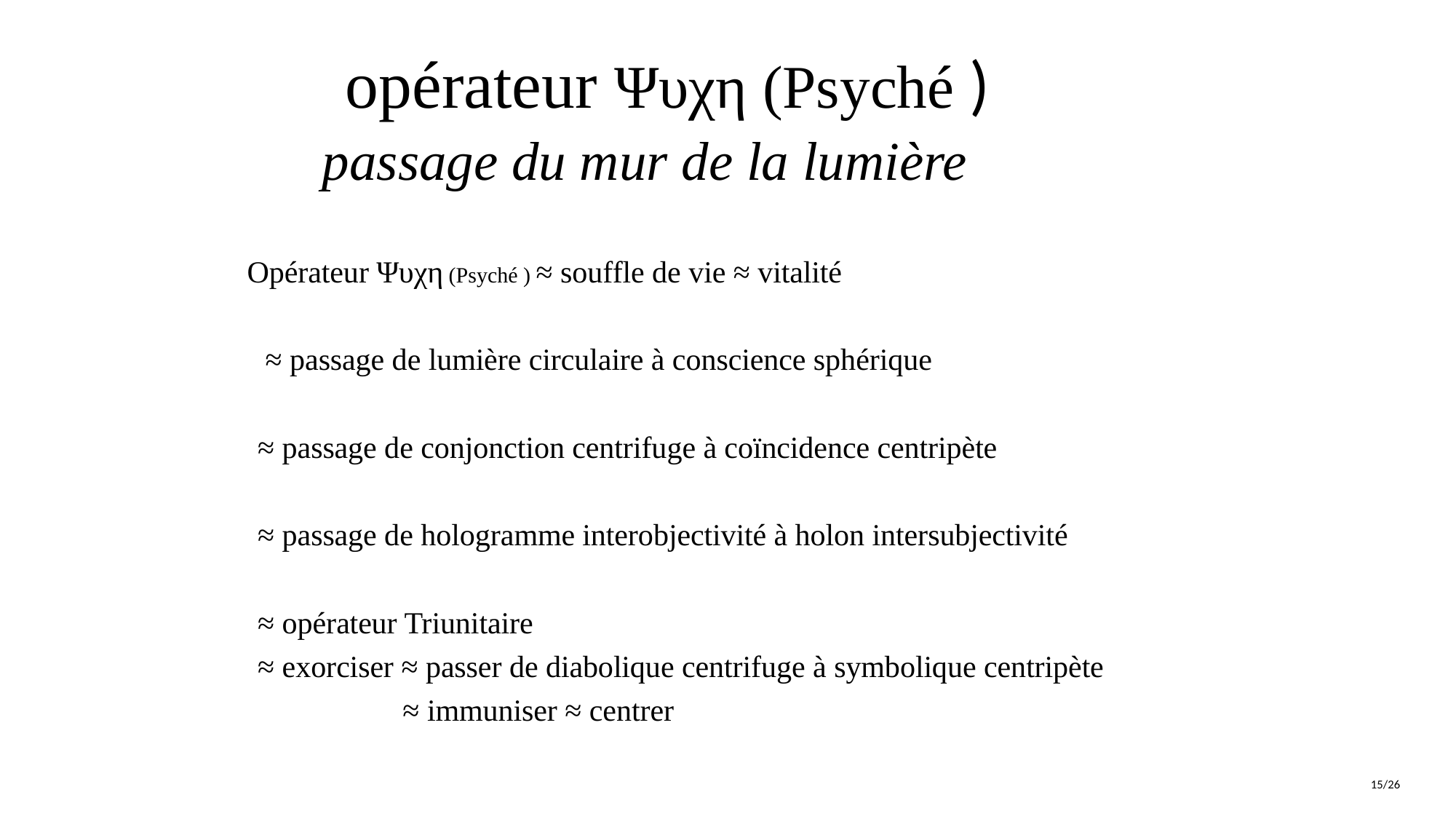

# opérateur Ψυχη (Psyché ) passage du mur de la lumière
    Opérateur Ψυχη (Psyché ) ≈ souffle de vie ≈ vitalité

      ≈ passage de lumière circulaire à conscience sphérique

     ≈ passage de conjonction centrifuge à coïncidence centripète

     ≈ passage de hologramme interobjectivité à holon intersubjectivité

     ≈ opérateur Triunitaire
     ≈ exorciser ≈ passer de diabolique centrifuge à symbolique centripète
                        ≈ immuniser ≈ centrer

15/26